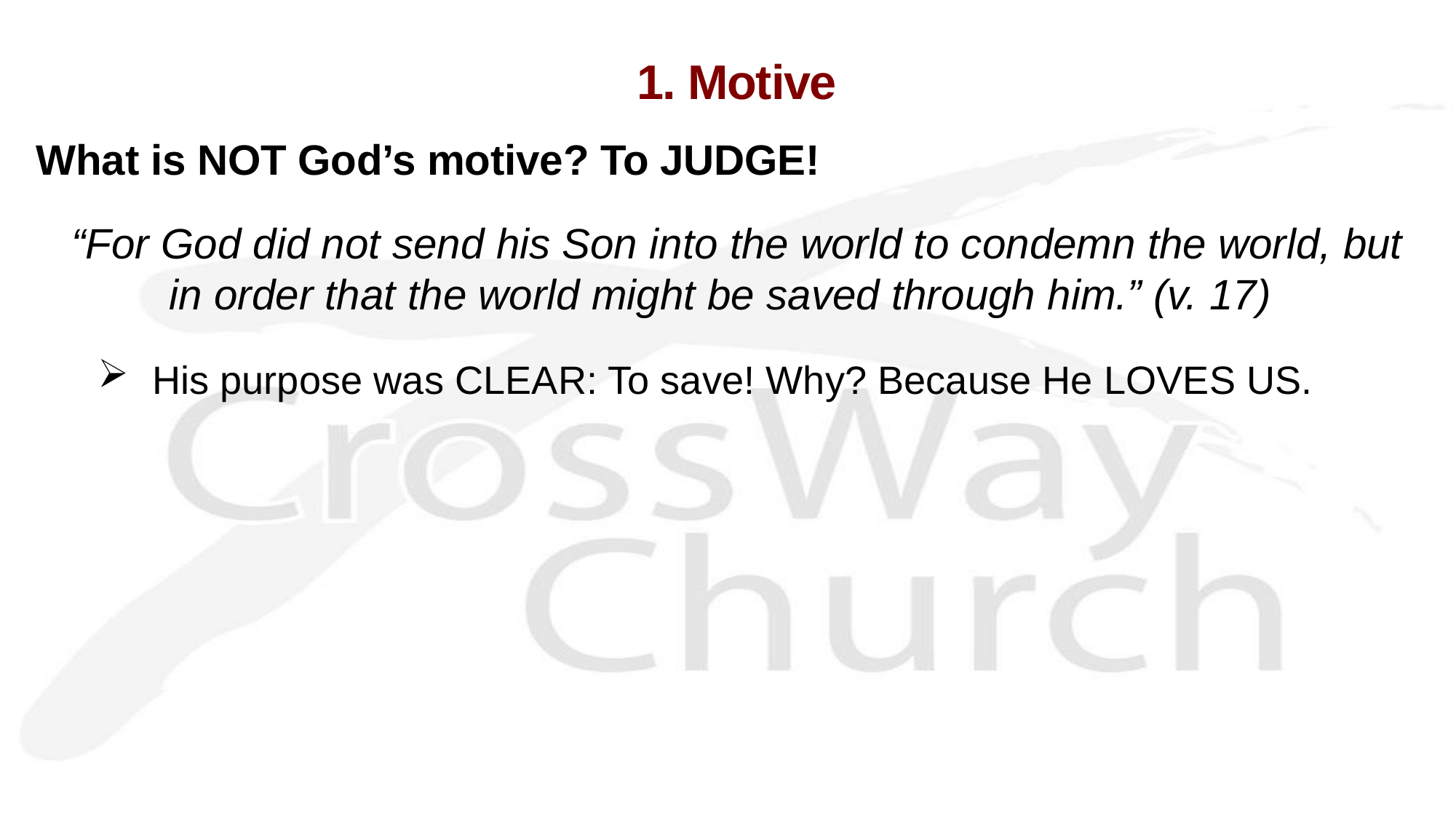

# 1. Motive
What is NOT God’s motive? To JUDGE!

  “For God did not send his Son into the world to condemn the world, but in order that the world might be saved through him.” (v. 17)

His purpose was CLEAR: To save! Why? Because He LOVES US.